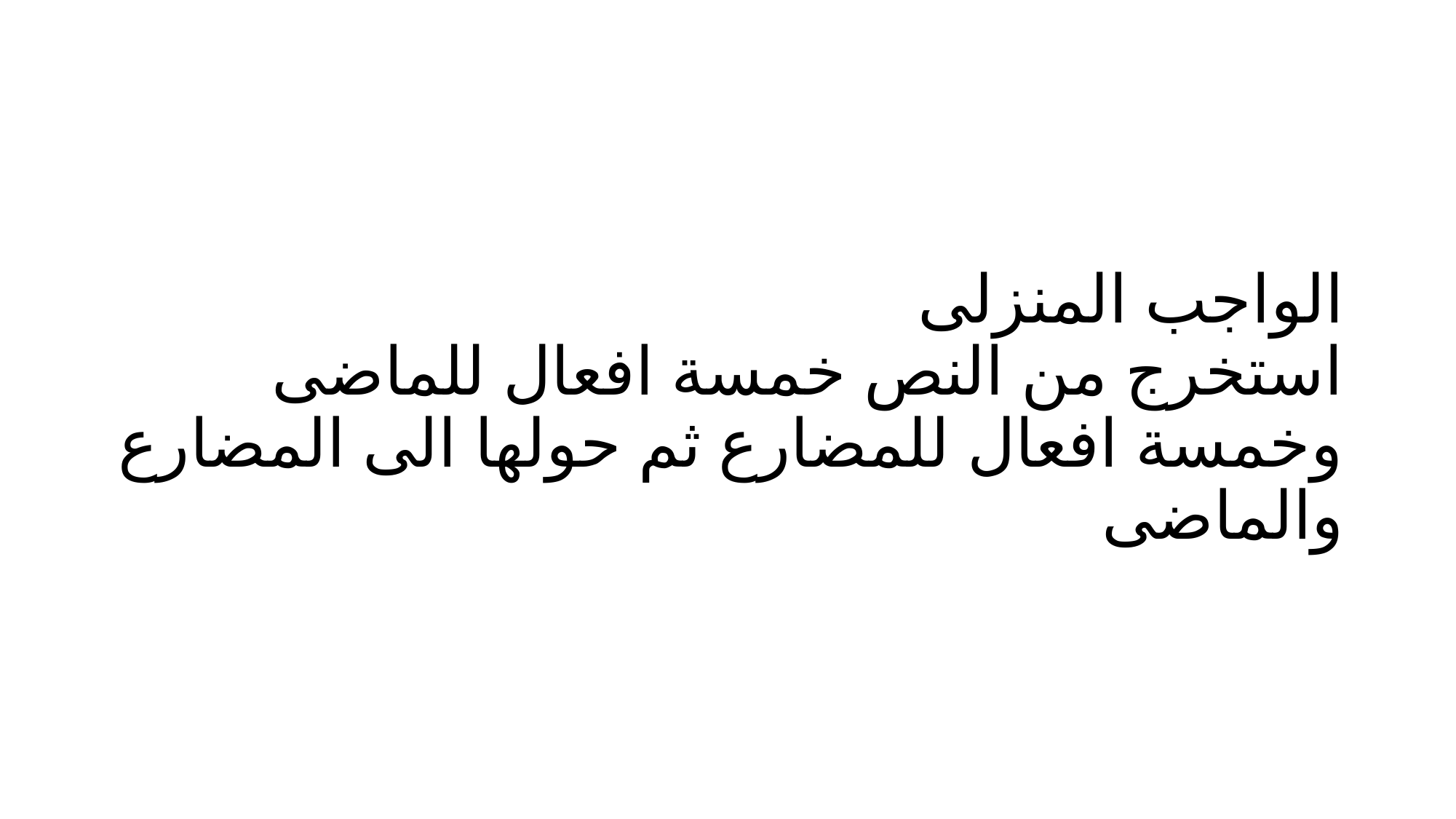

# الواجب المنزلى استخرج من النص خمسة افعال للماضى وخمسة افعال للمضارع ثم حولها الى المضارع والماضى